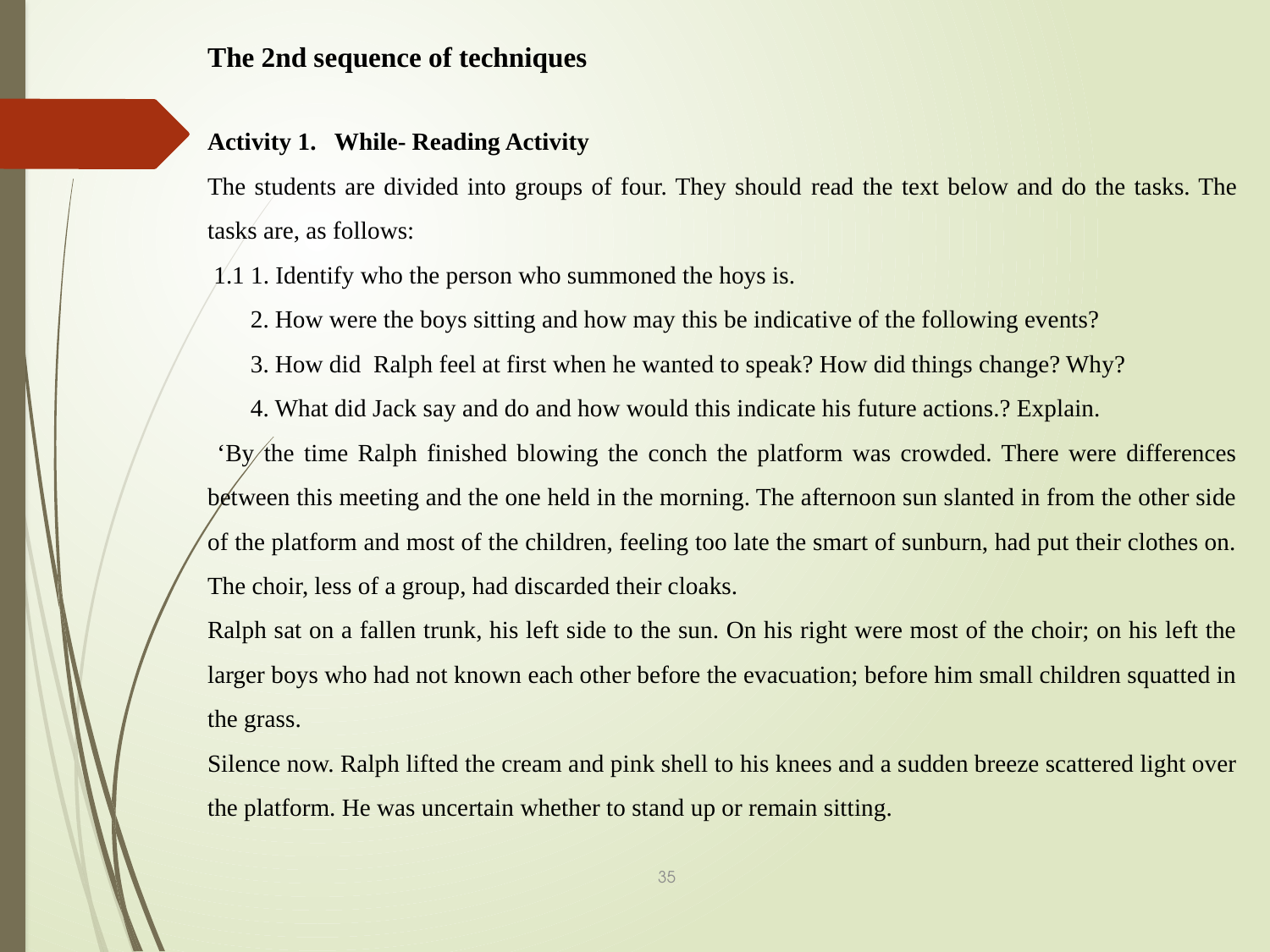

The 2nd sequence of techniques

Activity 1.   While- Reading Activity
The students are divided into groups of four. They should read the text below and do the tasks. The tasks are, as follows:
 1.1 1. Identify who the person who summoned the hoys is.
       2. How were the boys sitting and how may this be indicative of the following events?
       3. How did  Ralph feel at first when he wanted to speak? How did things change? Why?
       4. What did Jack say and do and how would this indicate his future actions.? Explain.
 ‘By the time Ralph finished blowing the conch the platform was crowded. There were differences between this meeting and the one held in the morning. The afternoon sun slanted in from the other side of the platform and most of the children, feeling too late the smart of sunburn, had put their clothes on. The choir, less of a group, had discarded their cloaks.
Ralph sat on a fallen trunk, his left side to the sun. On his right were most of the choir; on his left the larger boys who had not known each other before the evacuation; before him small children squatted in the grass.
Silence now. Ralph lifted the cream and pink shell to his knees and a sudden breeze scattered light over the platform. He was uncertain whether to stand up or remain sitting.
35